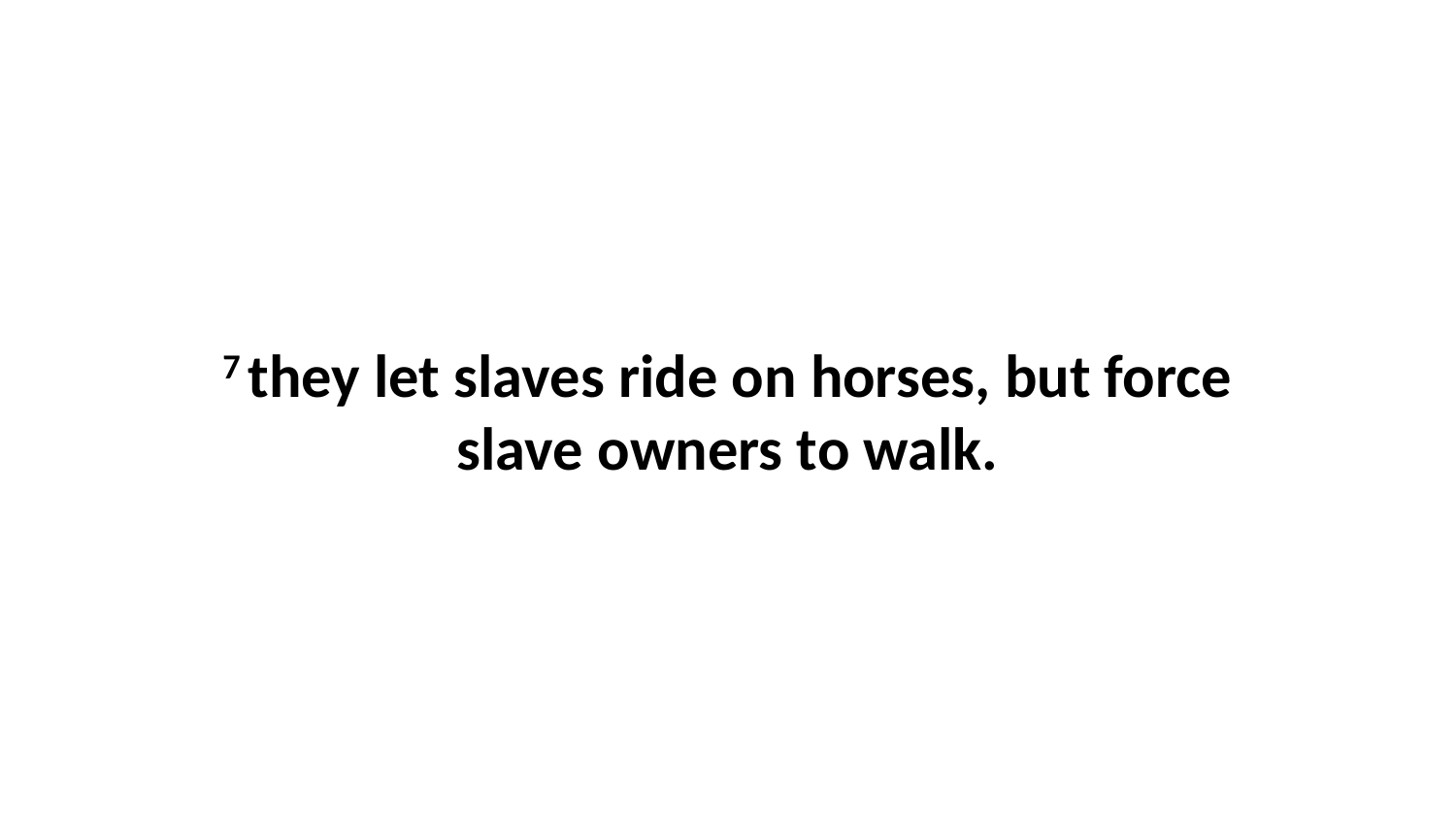

7 they let slaves ride on horses, but force slave owners to walk.